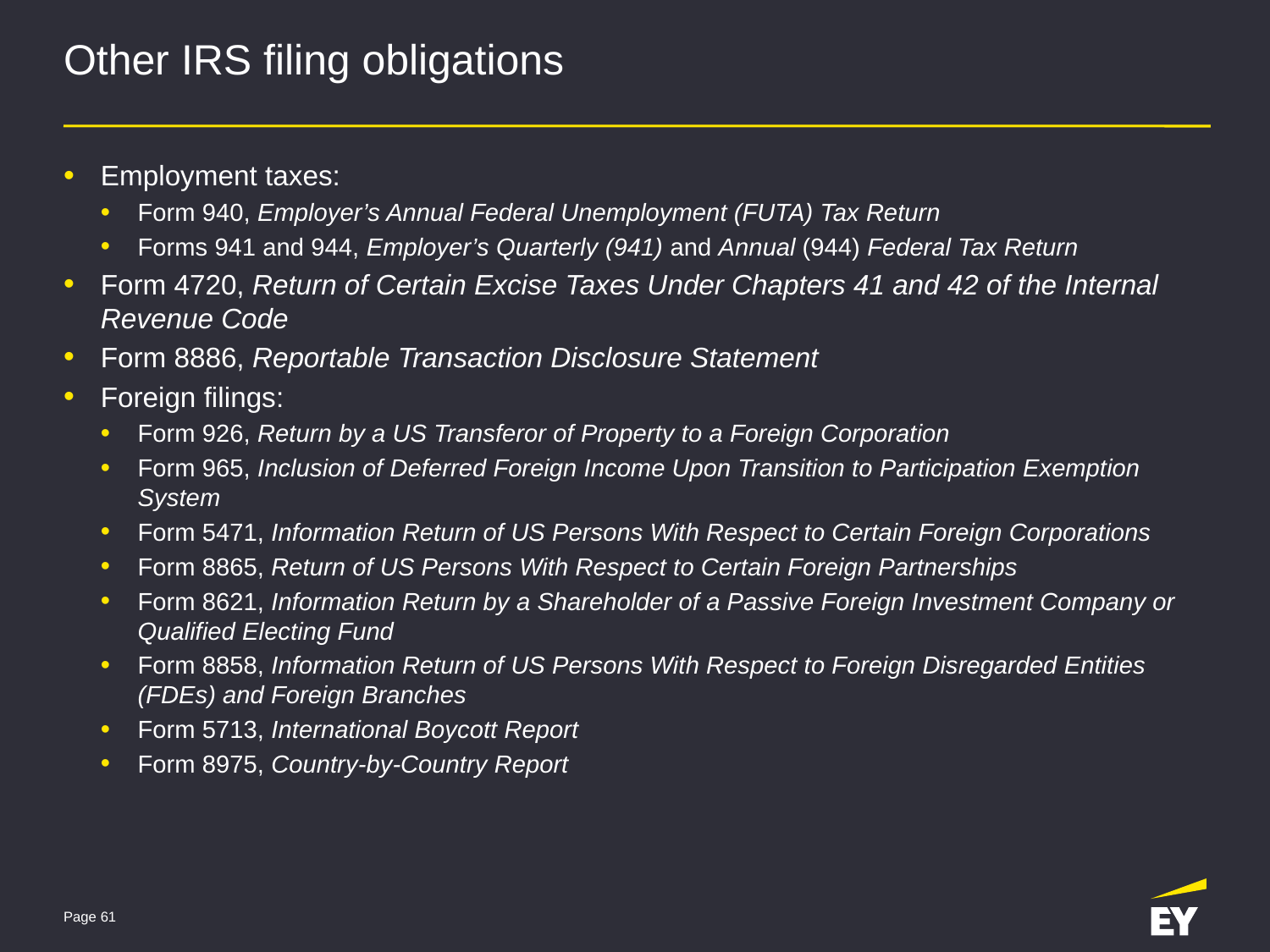

# Other IRS filing obligations
Employment taxes:
Form 940, Employer’s Annual Federal Unemployment (FUTA) Tax Return
Forms 941 and 944, Employer’s Quarterly (941) and Annual (944) Federal Tax Return
Form 4720, Return of Certain Excise Taxes Under Chapters 41 and 42 of the Internal Revenue Code
Form 8886, Reportable Transaction Disclosure Statement
Foreign filings:
Form 926, Return by a US Transferor of Property to a Foreign Corporation
Form 965, Inclusion of Deferred Foreign Income Upon Transition to Participation Exemption System
Form 5471, Information Return of US Persons With Respect to Certain Foreign Corporations
Form 8865, Return of US Persons With Respect to Certain Foreign Partnerships
Form 8621, Information Return by a Shareholder of a Passive Foreign Investment Company or Qualified Electing Fund
Form 8858, Information Return of US Persons With Respect to Foreign Disregarded Entities (FDEs) and Foreign Branches
Form 5713, International Boycott Report
Form 8975, Country-by-Country Report